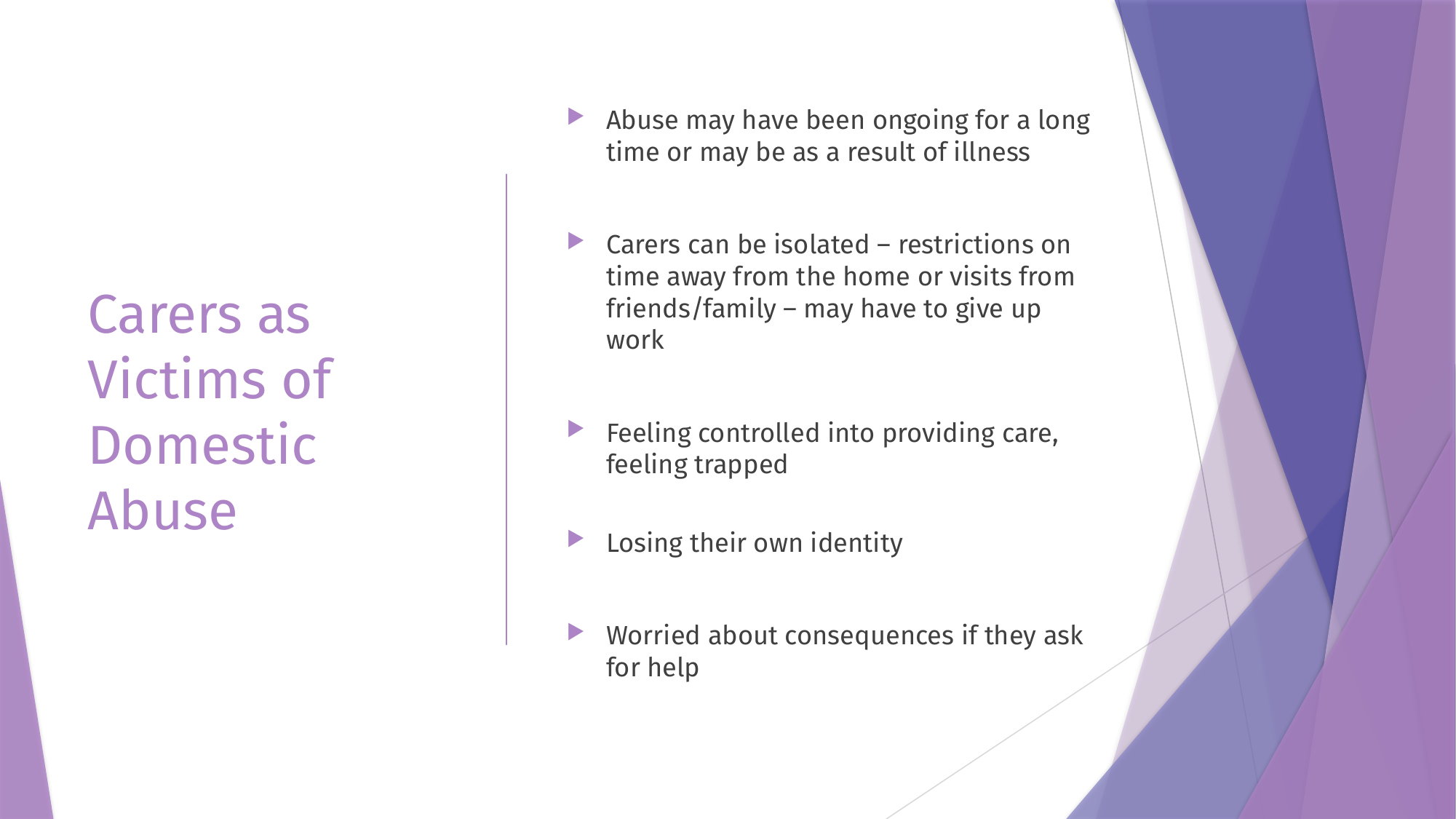

# Carers as Victims of Domestic Abuse
Abuse may have been ongoing for a long time or may be as a result of illness

Carers can be isolated – restrictions on time away from the home or visits from friends/family – may have to give up work

Feeling controlled into providing care, feeling trapped
Losing their own identity

Worried about consequences if they ask for help